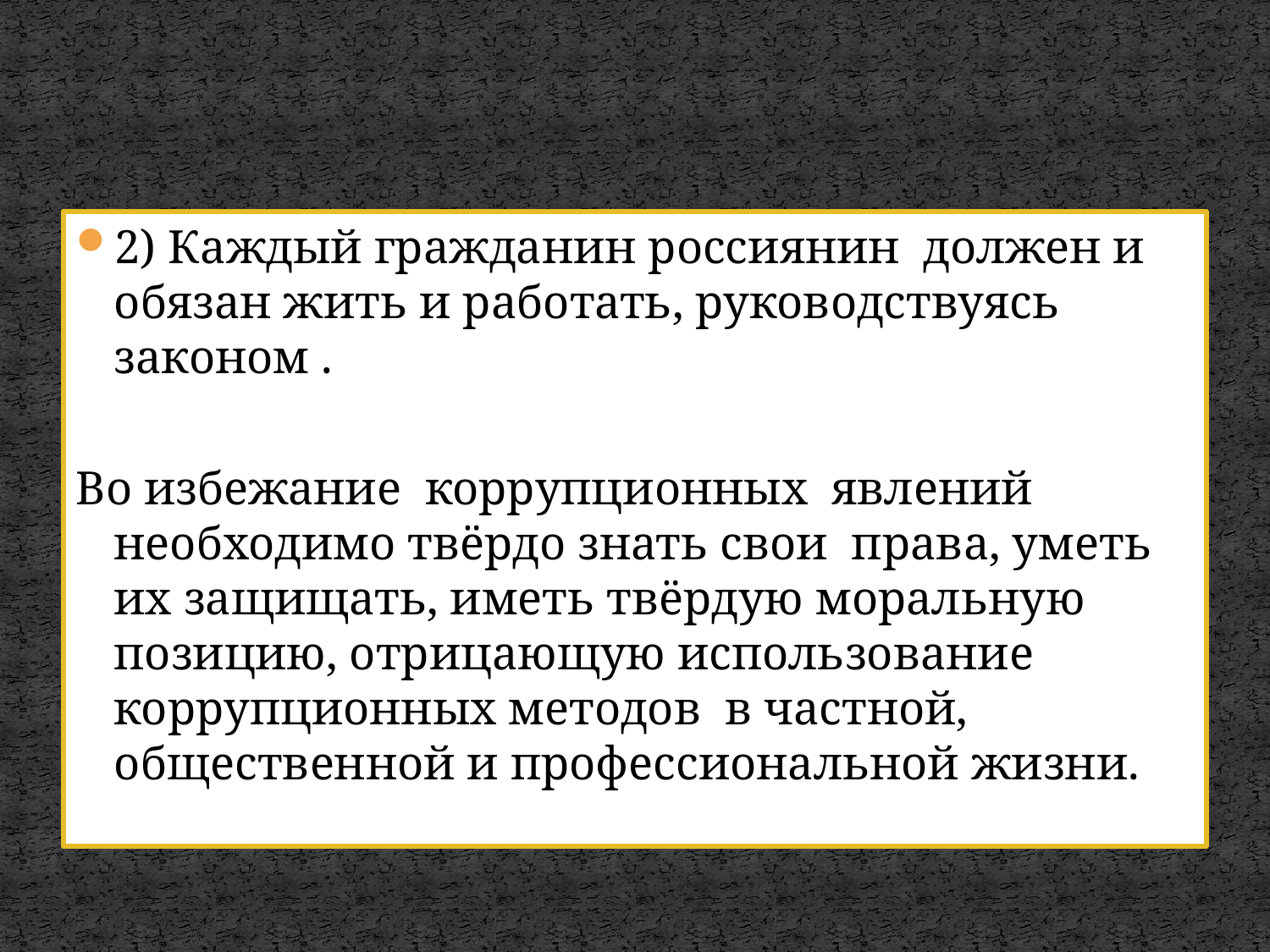

2) Каждый гражданин россиянин  должен и обязан жить и работать, руководствуясь  законом .

Во избежание  коррупционных  явлений необходимо твёрдо знать свои  права, уметь их защищать, иметь твёрдую моральную позицию, отрицающую использование коррупционных методов  в частной, общественной и профессиональной жизни.